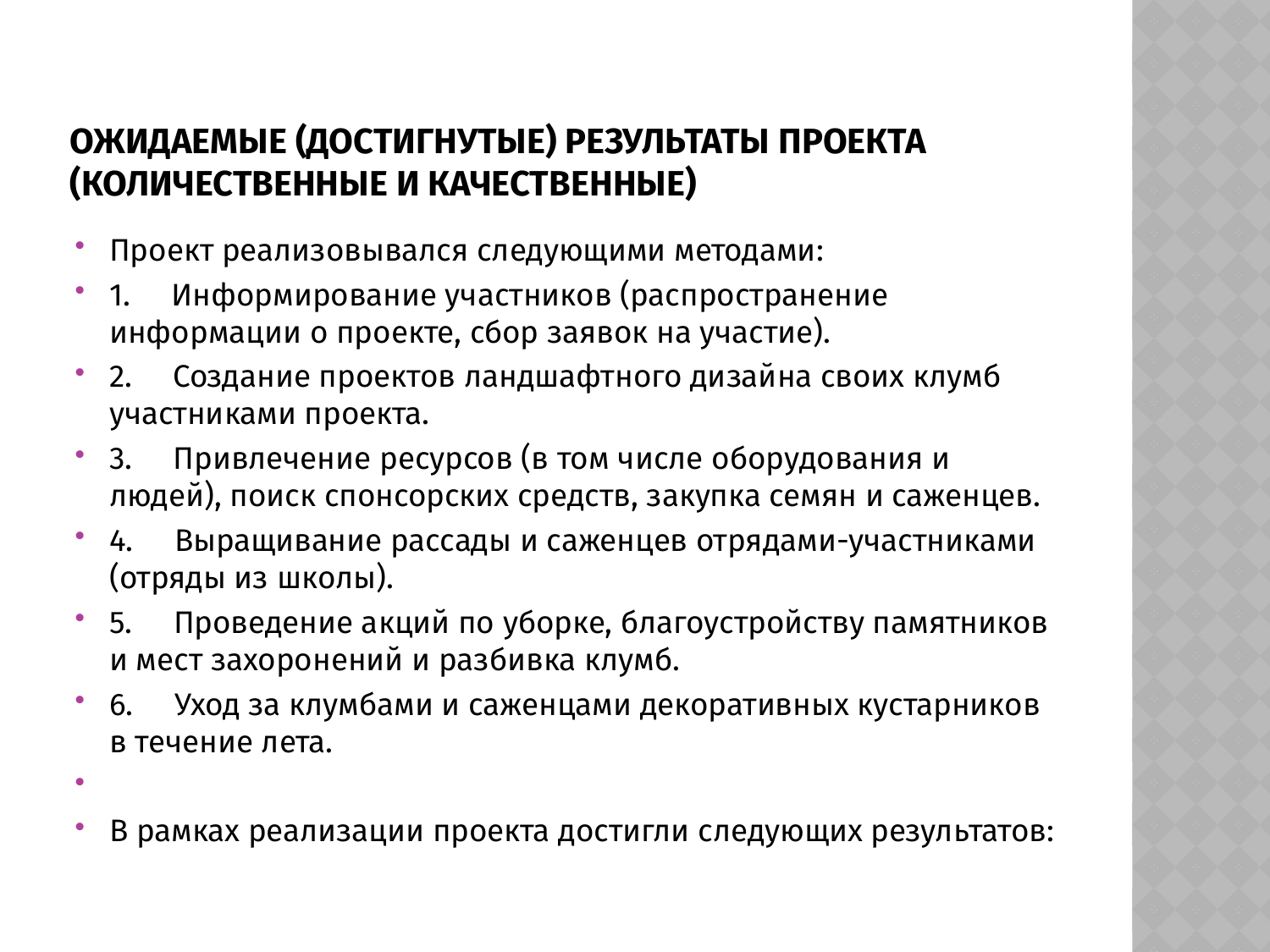

# Ожидаемые (достигнутые) результаты проекта (количественные и качественные)
Проект реализовывался следующими методами:
1.     Информирование участников (распространение информации о проекте, сбор заявок на участие).
2.     Создание проектов ландшафтного дизайна своих клумб участниками проекта.
3.     Привлечение ресурсов (в том числе оборудования и людей), поиск спонсорских средств, закупка семян и саженцев.
4.     Выращивание рассады и саженцев отрядами-участниками (отряды из школы).
5.     Проведение акций по уборке, благоустройству памятников и мест захоронений и разбивка клумб.
6.     Уход за клумбами и саженцами декоративных кустарников в течение лета.

В рамках реализации проекта достигли следующих результатов: